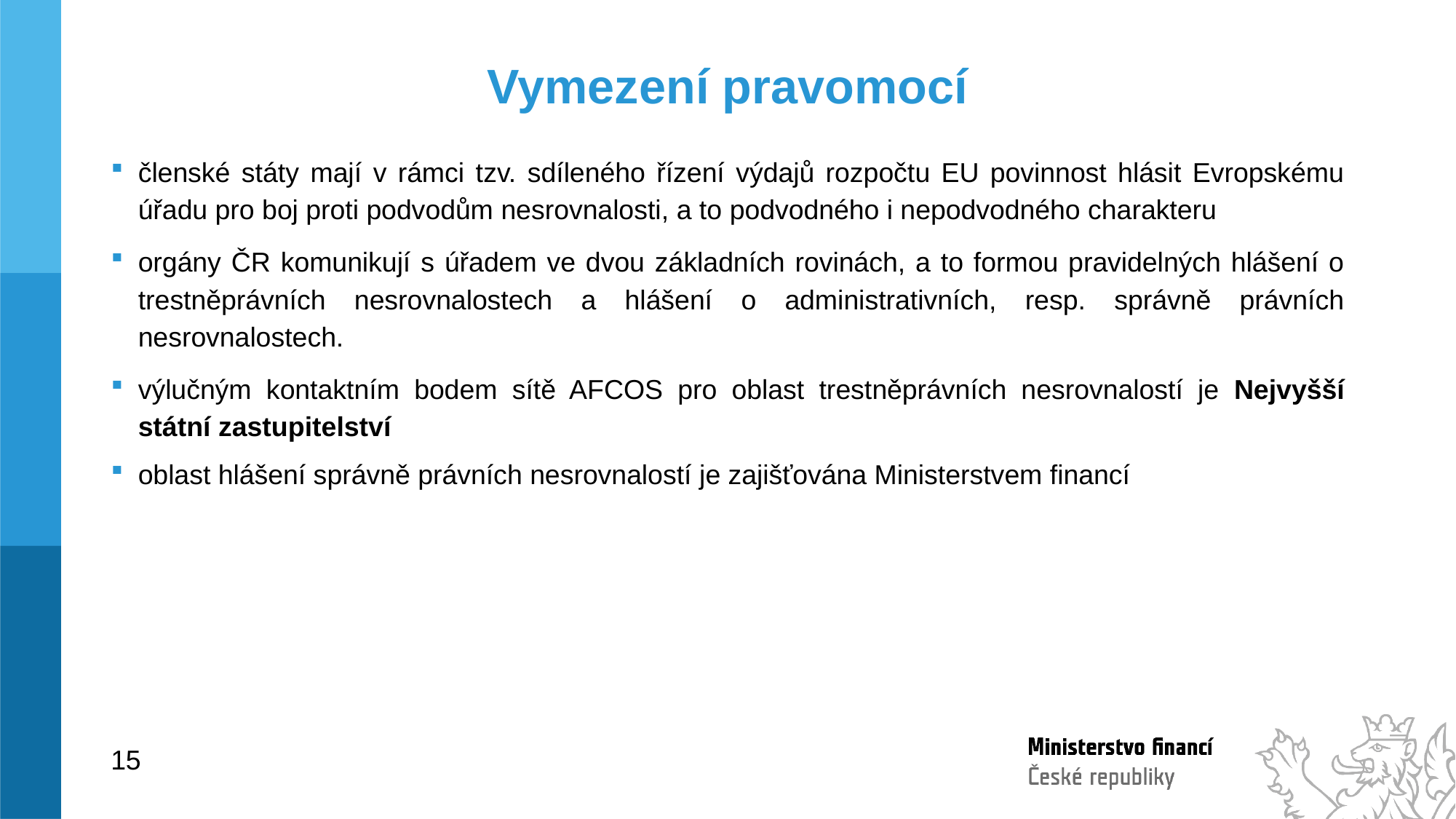

# Vymezení pravomocí
členské státy mají v rámci tzv. sdíleného řízení výdajů rozpočtu EU povinnost hlásit Evropskému úřadu pro boj proti podvodům nesrovnalosti, a to podvodného i nepodvodného charakteru
orgány ČR komunikují s úřadem ve dvou základních rovinách, a to formou pravidelných hlášení o trestněprávních nesrovnalostech a hlášení o administrativních, resp. správně právních nesrovnalostech.
výlučným kontaktním bodem sítě AFCOS pro oblast trestněprávních nesrovnalostí je Nejvyšší státní zastupitelství
oblast hlášení správně právních nesrovnalostí je zajišťována Ministerstvem financí

15